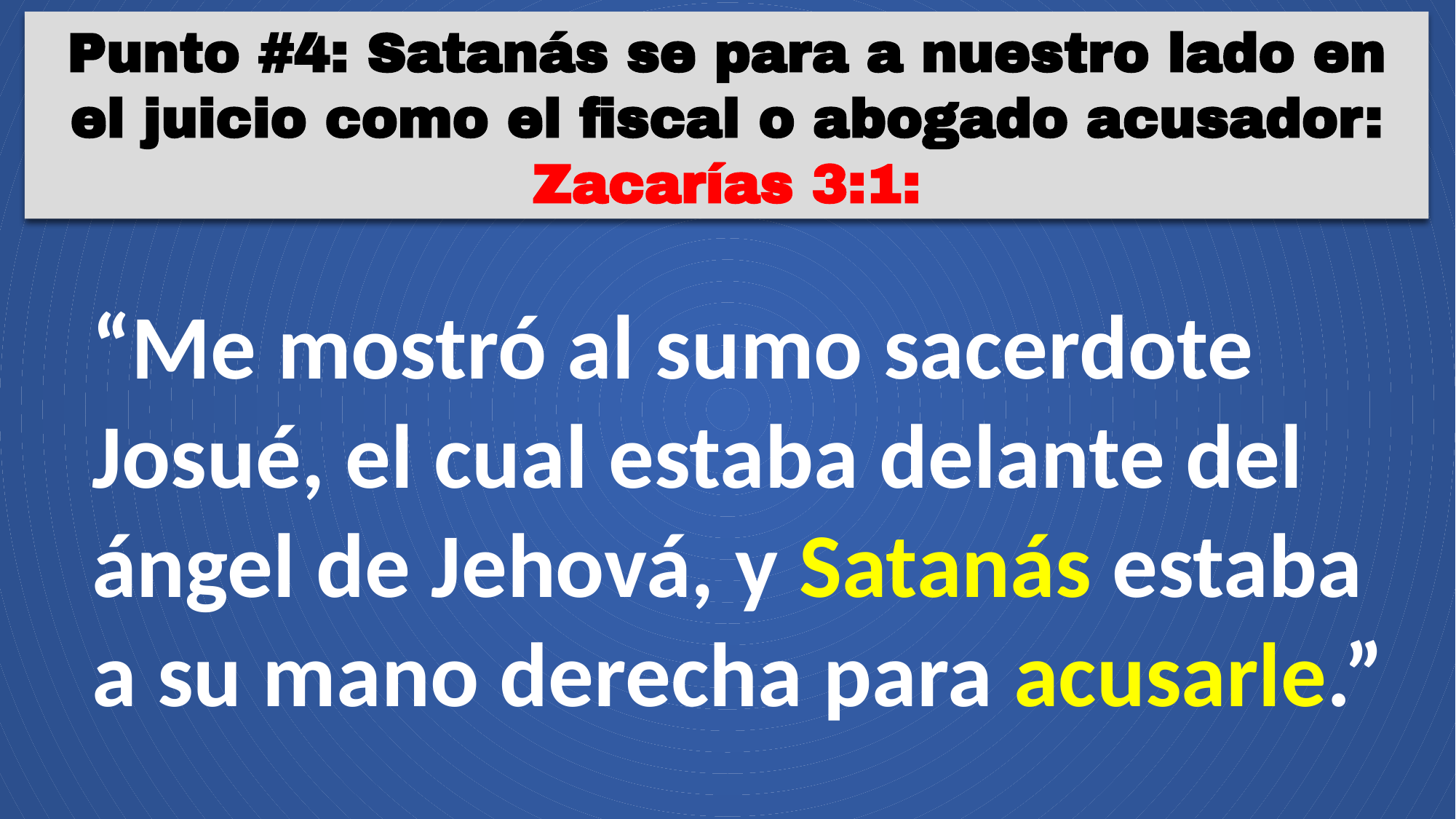

Punto #4: Satanás se para a nuestro lado en el juicio como el fiscal o abogado acusador:
Zacarías 3:1:
“Me mostró al sumo sacerdote Josué, el cual estaba delante del ángel de Jehová, y Satanás estaba a su mano derecha para acusarle.”